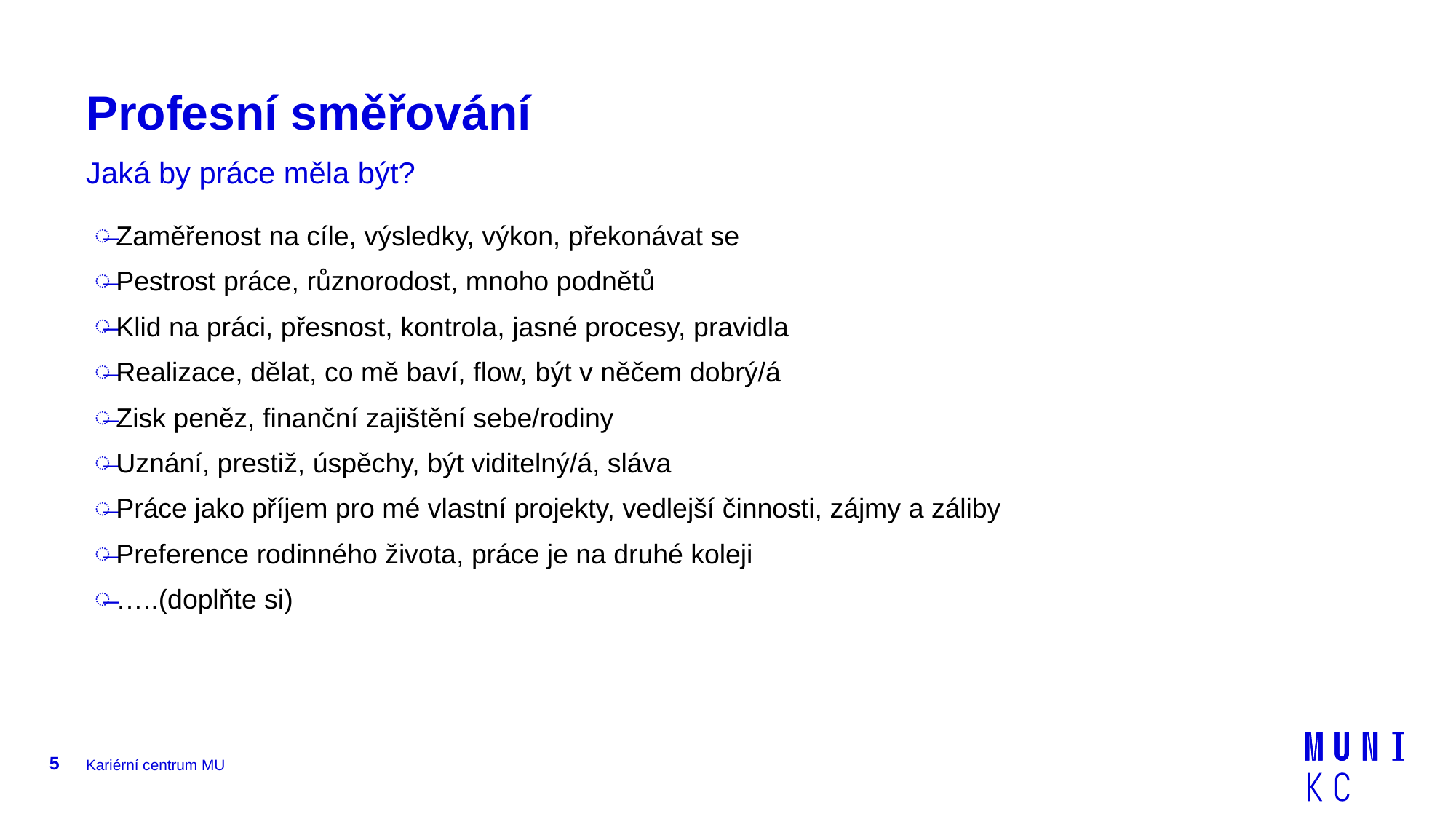

# Profesní směřování
Jaká by práce měla být?
Zaměřenost na cíle, výsledky, výkon, překonávat se
Pestrost práce, různorodost, mnoho podnětů
Klid na práci, přesnost, kontrola, jasné procesy, pravidla
Realizace, dělat, co mě baví, flow, být v něčem dobrý/á
Zisk peněz, finanční zajištění sebe/rodiny
Uznání, prestiž, úspěchy, být viditelný/á, sláva
Práce jako příjem pro mé vlastní projekty, vedlejší činnosti, zájmy a záliby
Preference rodinného života, práce je na druhé koleji
…..(doplňte si)

5
Kariérní centrum MU